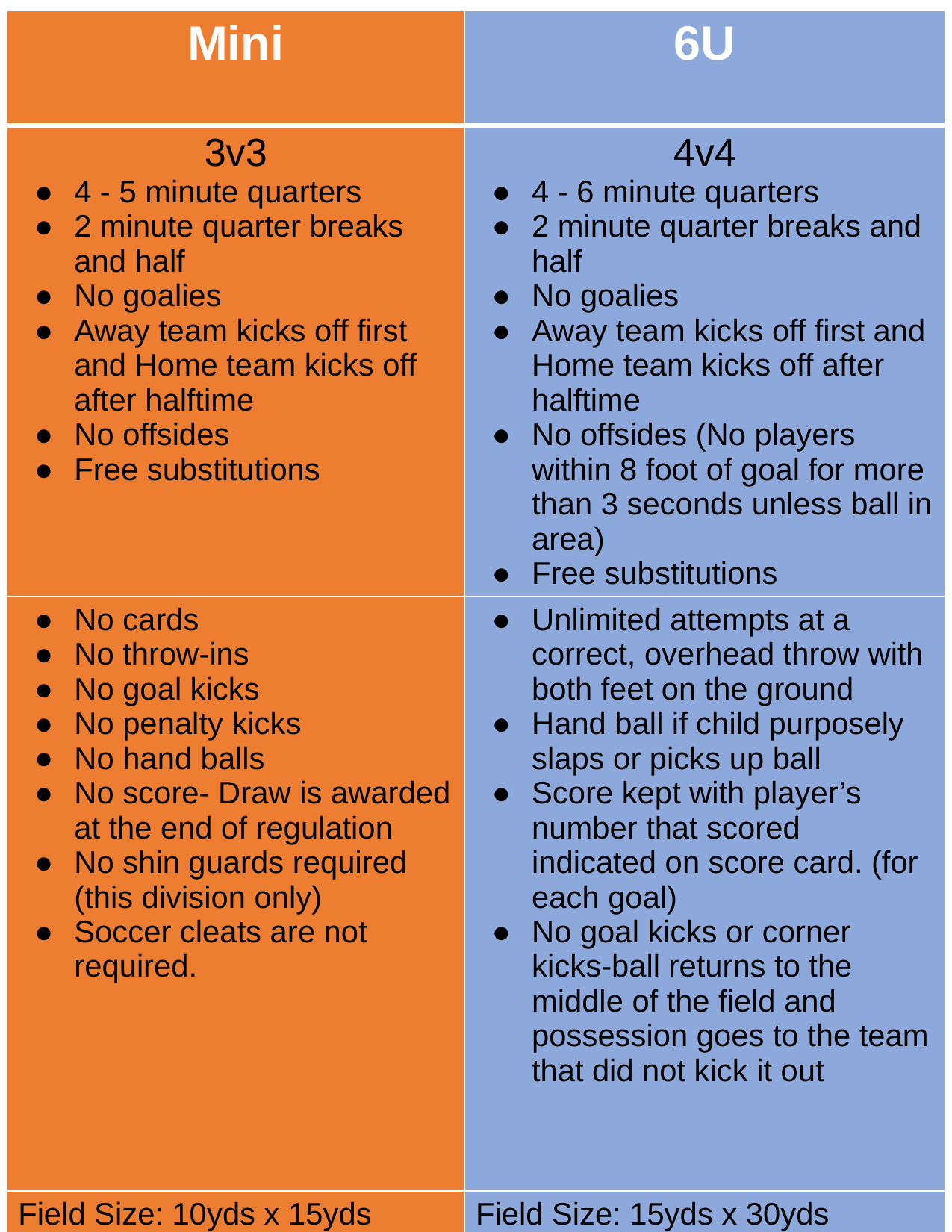

| Mini | 6U |
| --- | --- |
| 3v3 4 - 5 minute quarters 2 minute quarter breaks and half No goalies Away team kicks off first and Home team kicks off after halftime No offsides Free substitutions | 4v4 4 - 6 minute quarters 2 minute quarter breaks and half No goalies Away team kicks off first and Home team kicks off after halftime No offsides (No players within 8 foot of goal for more than 3 seconds unless ball in area) Free substitutions |
| No cards No throw-ins No goal kicks No penalty kicks No hand balls No score- Draw is awarded at the end of regulation No shin guards required (this division only) Soccer cleats are not required. | Unlimited attempts at a correct, overhead throw with both feet on the ground Hand ball if child purposely slaps or picks up ball Score kept with player’s number that scored indicated on score card. (for each goal) No goal kicks or corner kicks-ball returns to the middle of the field and possession goes to the team that did not kick it out |
| Field Size: 10yds x 15yds Size 3 Ball | Field Size: 15yds x 30yds Size 3 Ball |